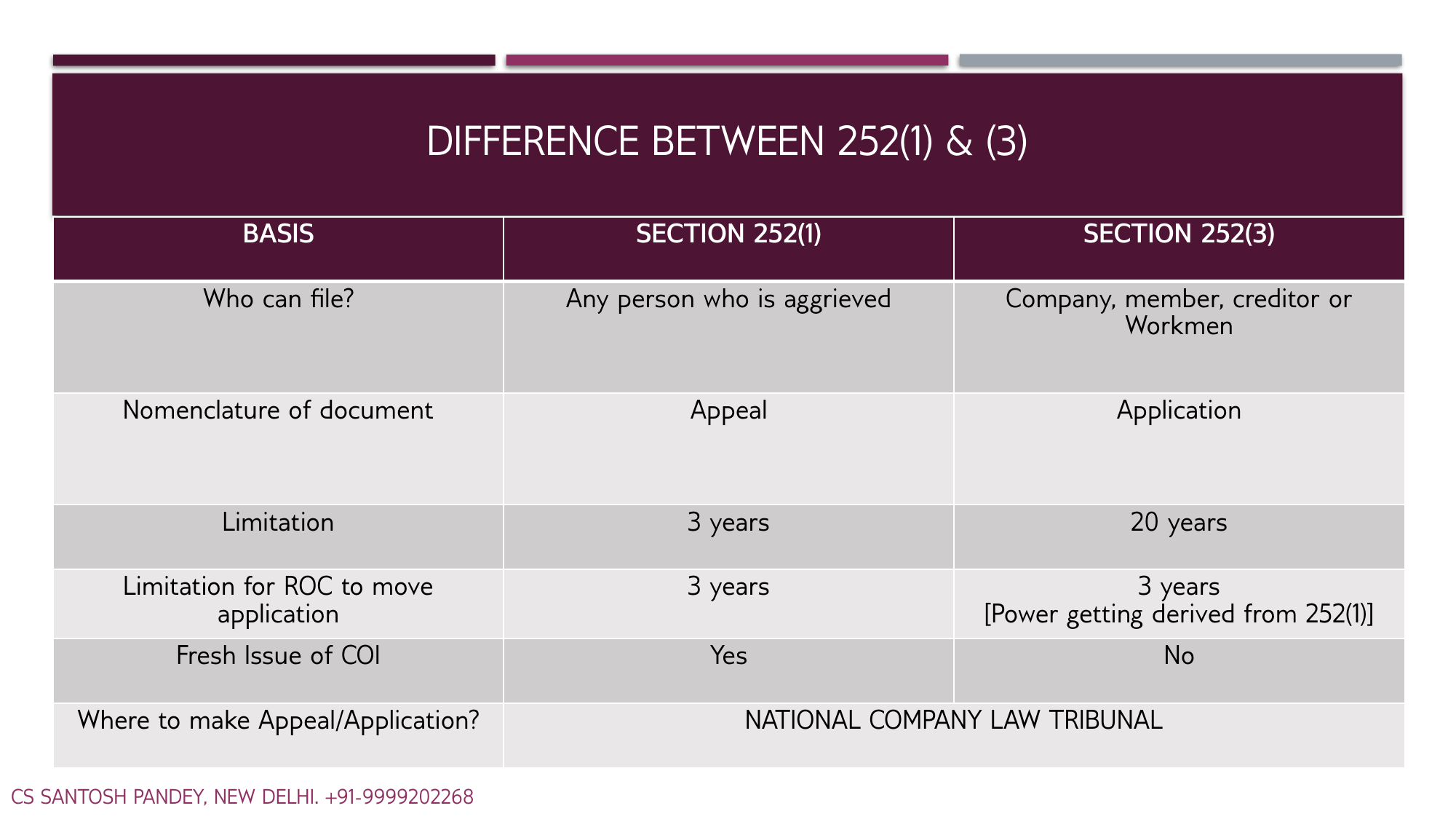

# DIFFERENCE BETWEEN 252(1) & (3)
| BASIS | SECTION 252(1) | SECTION 252(3) |
| --- | --- | --- |
| Who can file? | Any person who is aggrieved | Company, member, creditor or Workmen |
| Nomenclature of document | Appeal | Application |
| Limitation | 3 years | 20 years |
| Limitation for ROC to move application | 3 years | 3 years [Power getting derived from 252(1)] |
| Fresh Issue of COI | Yes | No |
| Where to make Appeal/Application? | NATIONAL COMPANY LAW TRIBUNAL |  |
CS SANTOSH PANDEY, NEW DELHI. +91-9999202268